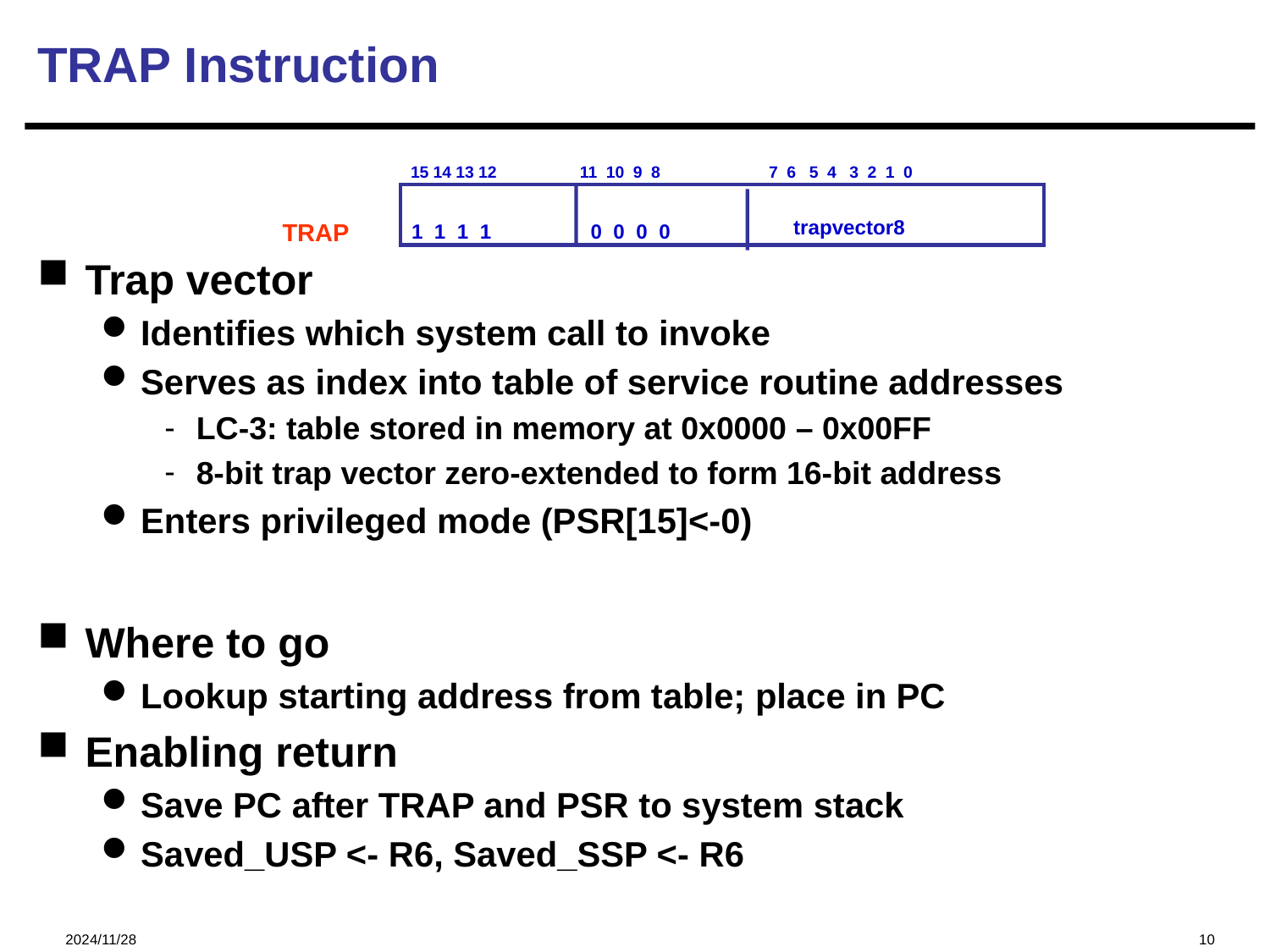

# TRAP Instruction
15 14 13 12
11  10  9  8
  7  6   5  4   3  2  1  0

    trapvector8
  1  1  1  1
0  0  0  0

TRAP
Trap vector
Identifies which system call to invoke
Serves as index into table of service routine addresses
LC-3: table stored in memory at 0x0000 – 0x00FF
8-bit trap vector zero-extended to form 16-bit address
Enters privileged mode (PSR[15]<-0)

Where to go
Lookup starting address from table; place in PC
Enabling return
Save PC after TRAP and PSR to system stack
Saved_USP <- R6, Saved_SSP <- R6
2024/11/28
10